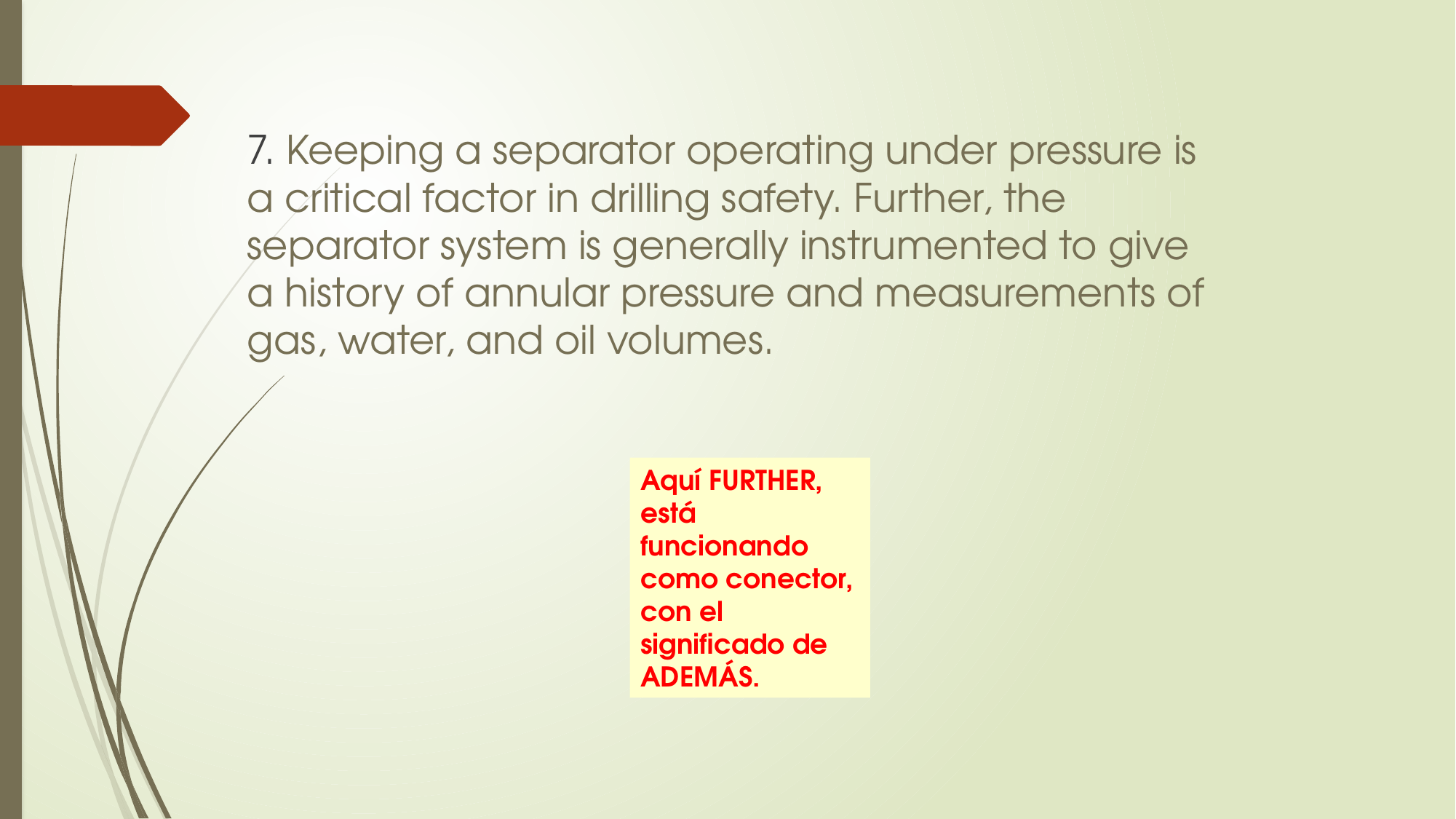

7. Keeping a separator operating under pressure is a critical factor in drilling safety. Further, the separator system is generally instrumented to give a history of annular pressure and measurements of gas, water, and oil volumes.
Aquí FURTHER, está funcionando como conector, con el significado de ADEMÁS.